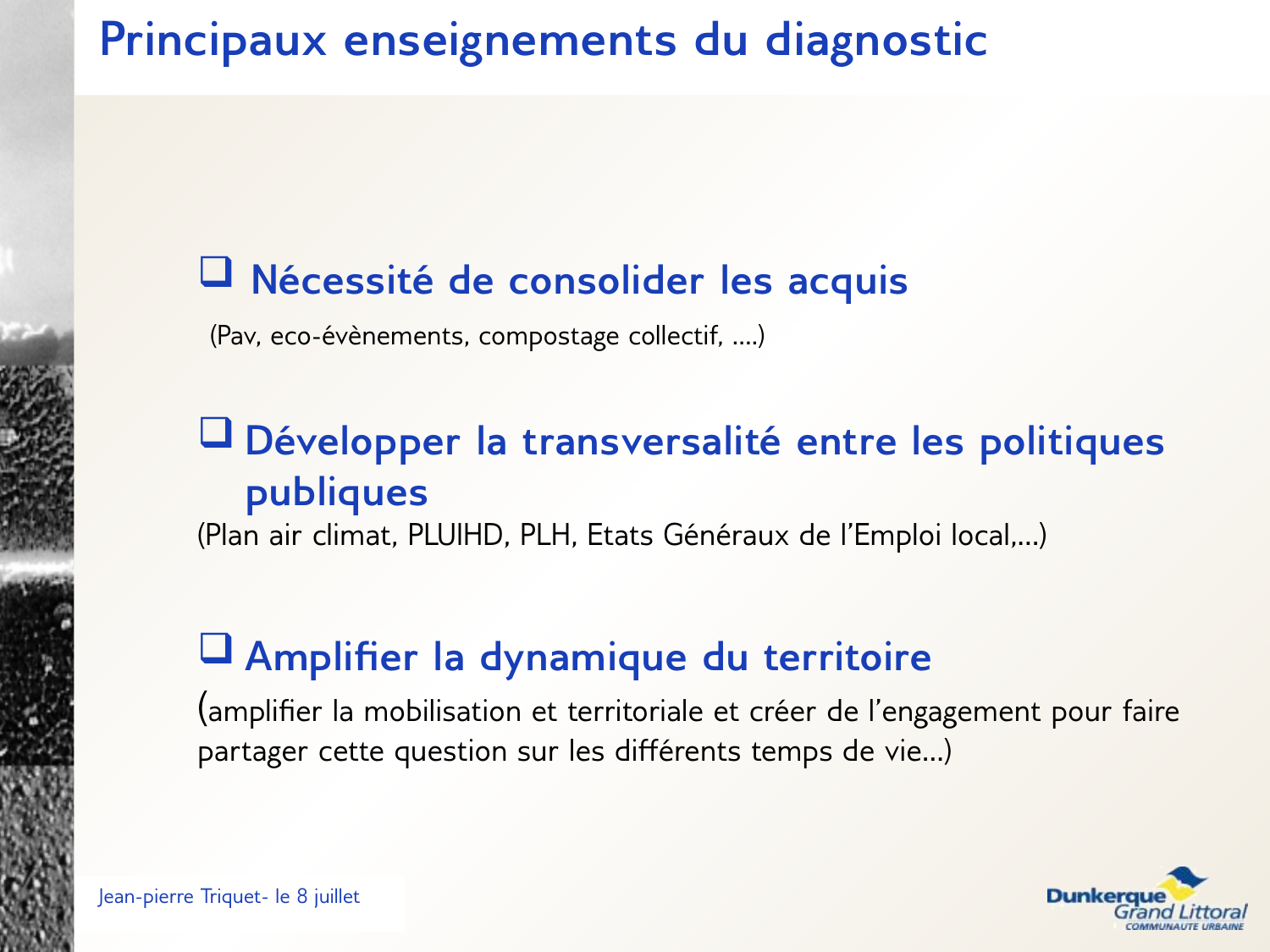

Principaux enseignements du diagnostic

 Nécessité de consolider les acquis
 (Pav, eco-évènements, compostage collectif, ….)

Développer la transversalité entre les politiques publiques
(Plan air climat, PLUIHD, PLH, Etats Généraux de l’Emploi local,...)

Amplifier la dynamique du territoire
(amplifier la mobilisation et territoriale et créer de l’engagement pour faire partager cette question sur les différents temps de vie…)
Jean-pierre Triquet- le 8 juillet